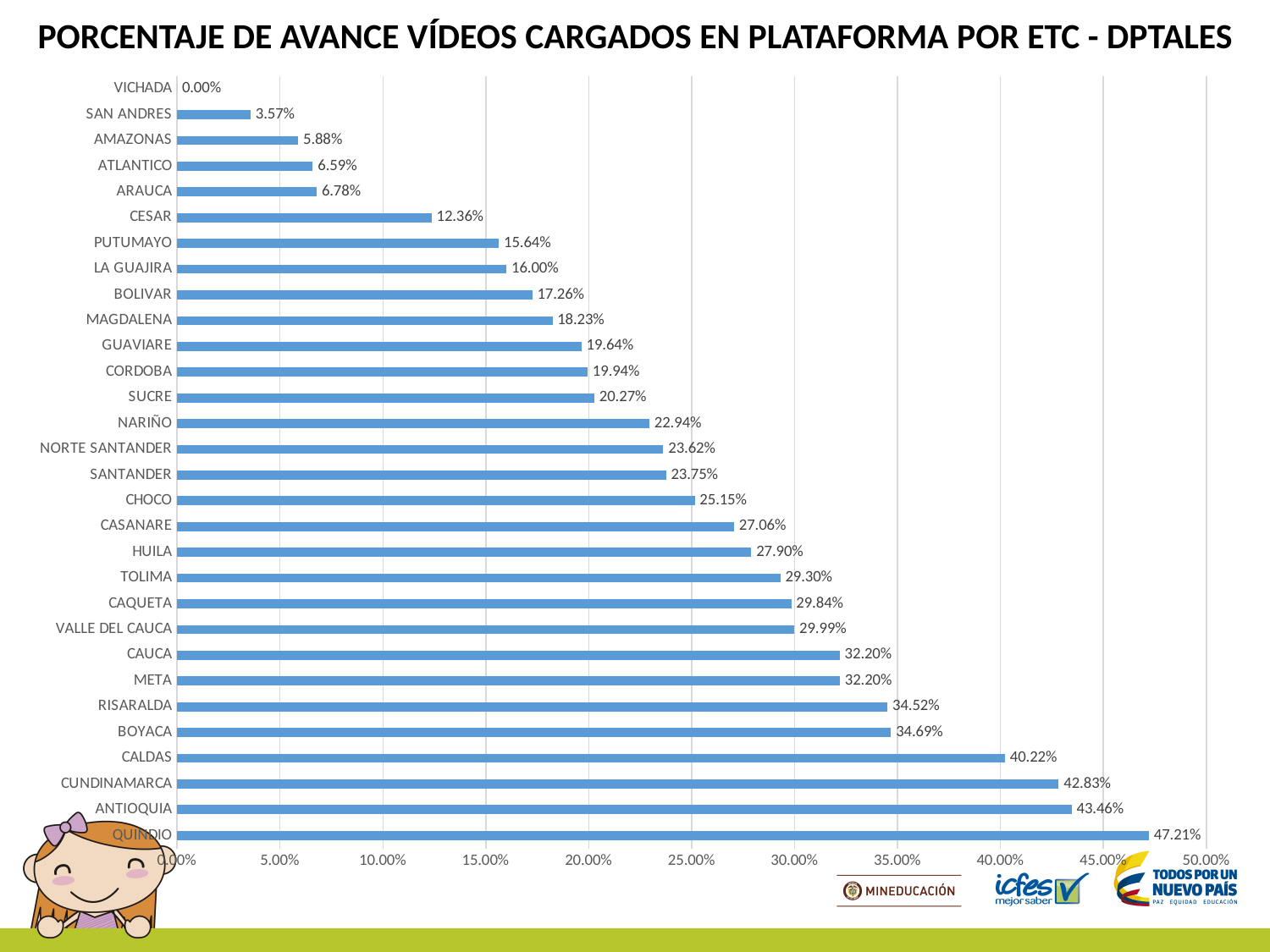

PORCENTAJE DE AVANCE VÍDEOS CARGADOS EN PLATAFORMA POR ETC - DPTALES

### Chart

| Category | % AVANCE |
|---|---|
| QUINDIO | 0.472081218274112 |
| ANTIOQUIA | 0.434625492772668 |
| CUNDINAMARCA | 0.428304530593181 |
| CALDAS | 0.402208201892745 |
| BOYACA | 0.346850733390854 |
| RISARALDA | 0.345177664974619 |
| META | 0.322033898305085 |
| CAUCA | 0.321964529331514 |
| VALLE DEL CAUCA | 0.299884659746252 |
| CAQUETA | 0.298360655737705 |
| TOLIMA | 0.293040293040293 |
| HUILA | 0.279024390243902 |
| CASANARE | 0.270642201834862 |
| CHOCO | 0.251497005988024 |
| SANTANDER | 0.237531699070161 |
| NORTE SANTANDER | 0.236238532110092 |
| NARIÑO | 0.229437229437229 |
| SUCRE | 0.202725724020443 |
| CORDOBA | 0.199438202247191 |
| GUAVIARE | 0.196428571428571 |
| MAGDALENA | 0.18233295583239 |
| BOLIVAR | 0.1725768321513 |
| LA GUAJIRA | 0.16 |
| PUTUMAYO | 0.156378600823045 |
| CESAR | 0.123595505617978 |
| ARAUCA | 0.0677966101694915 |
| ATLANTICO | 0.0659340659340659 |
| AMAZONAS | 0.0588235294117647 |
| SAN ANDRES | 0.0357142857142857 |
| VICHADA | 0.0 |